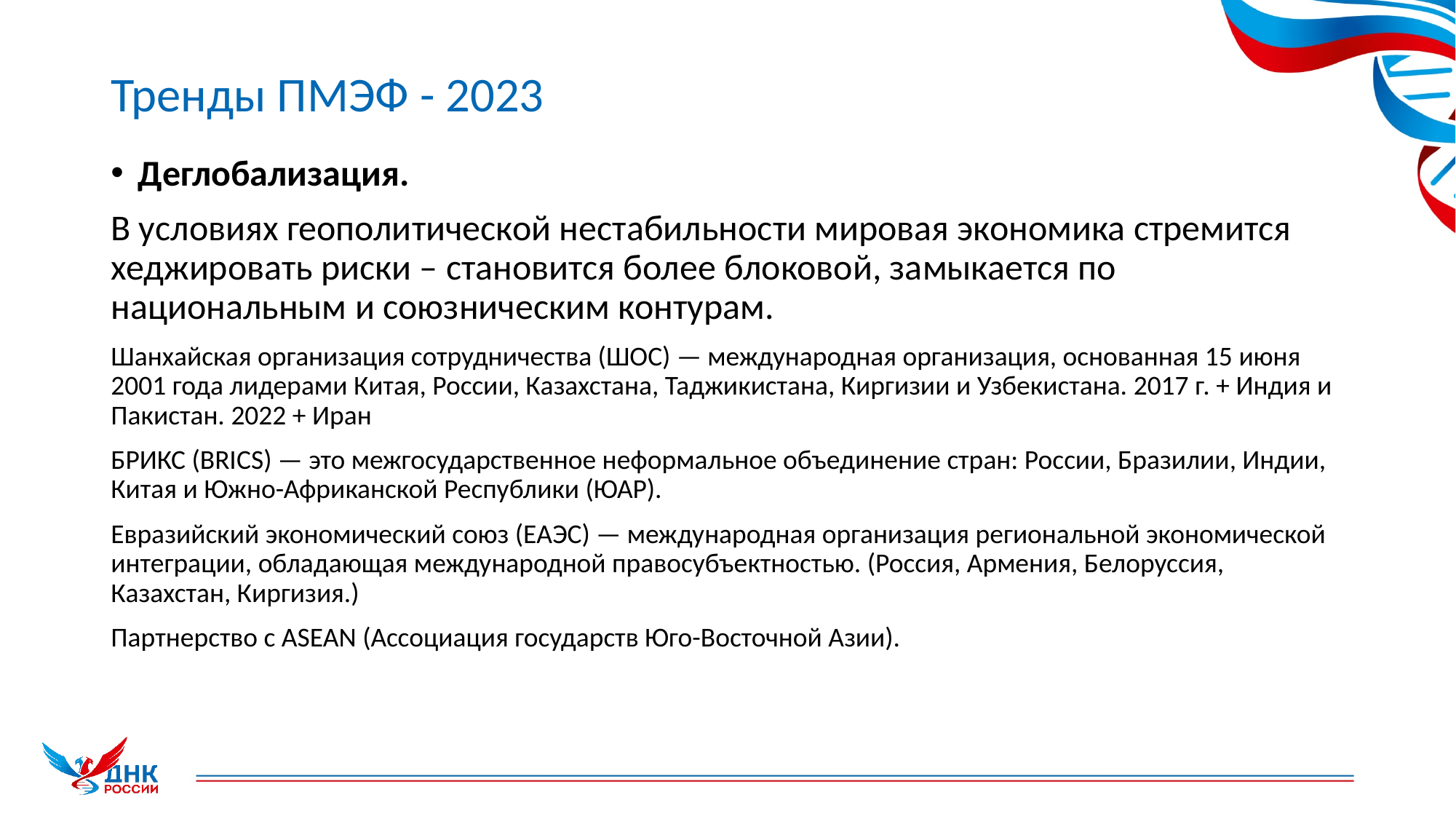

# Тренды ПМЭФ - 2023
Деглобализация.
В условиях геополитической нестабильности мировая экономика стремится хеджировать риски – становится более блоковой, замыкается по национальным и союзническим контурам.
Шанхайская организация сотрудничества (ШОС) — международная организация, основанная 15 июня 2001 года лидерами Китая, России, Казахстана, Таджикистана, Киргизии и Узбекистана. 2017 г. + Индия и Пакистан. 2022 + Иран
БРИКС (BRICS) — это межгосударственное неформальное объединение стран: России, Бразилии, Индии, Китая и Южно-Африканской Республики (ЮАР).
Евразийский экономический союз (ЕАЭС) — международная организация региональной экономической интеграции, обладающая международной правосубъектностью. (Россия, Армения, Белоруссия, Казахстан, Киргизия.)
Партнерство с ASEAN (Ассоциация государств Юго-Восточной Азии).